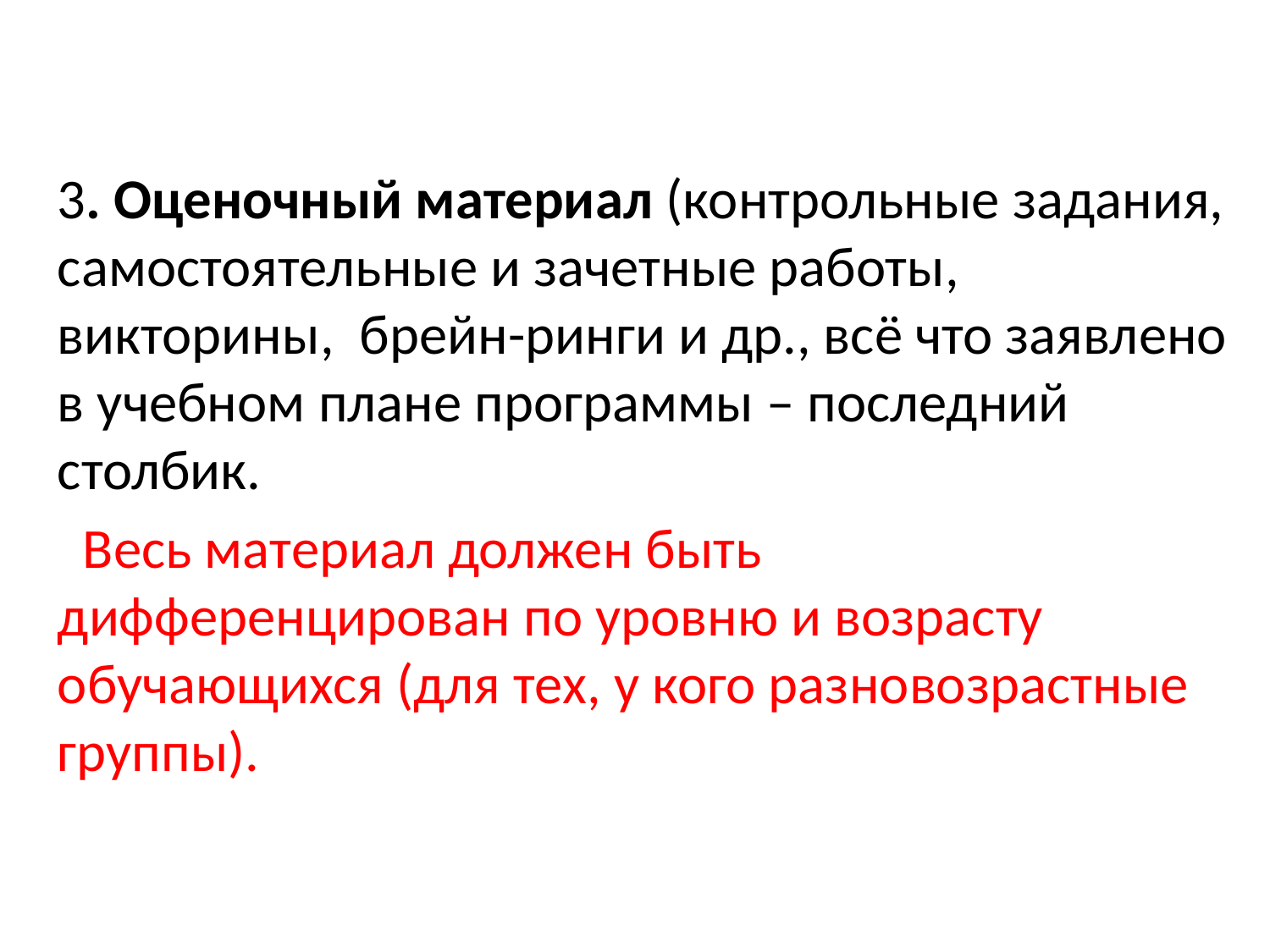

3. Оценочный материал (контрольные задания, самостоятельные и зачетные работы, викторины,  брейн-ринги и др., всё что заявлено в учебном плане программы – последний столбик.
  Весь материал должен быть  дифференцирован по уровню и возрасту обучающихся (для тех, у кого разновозрастные группы).